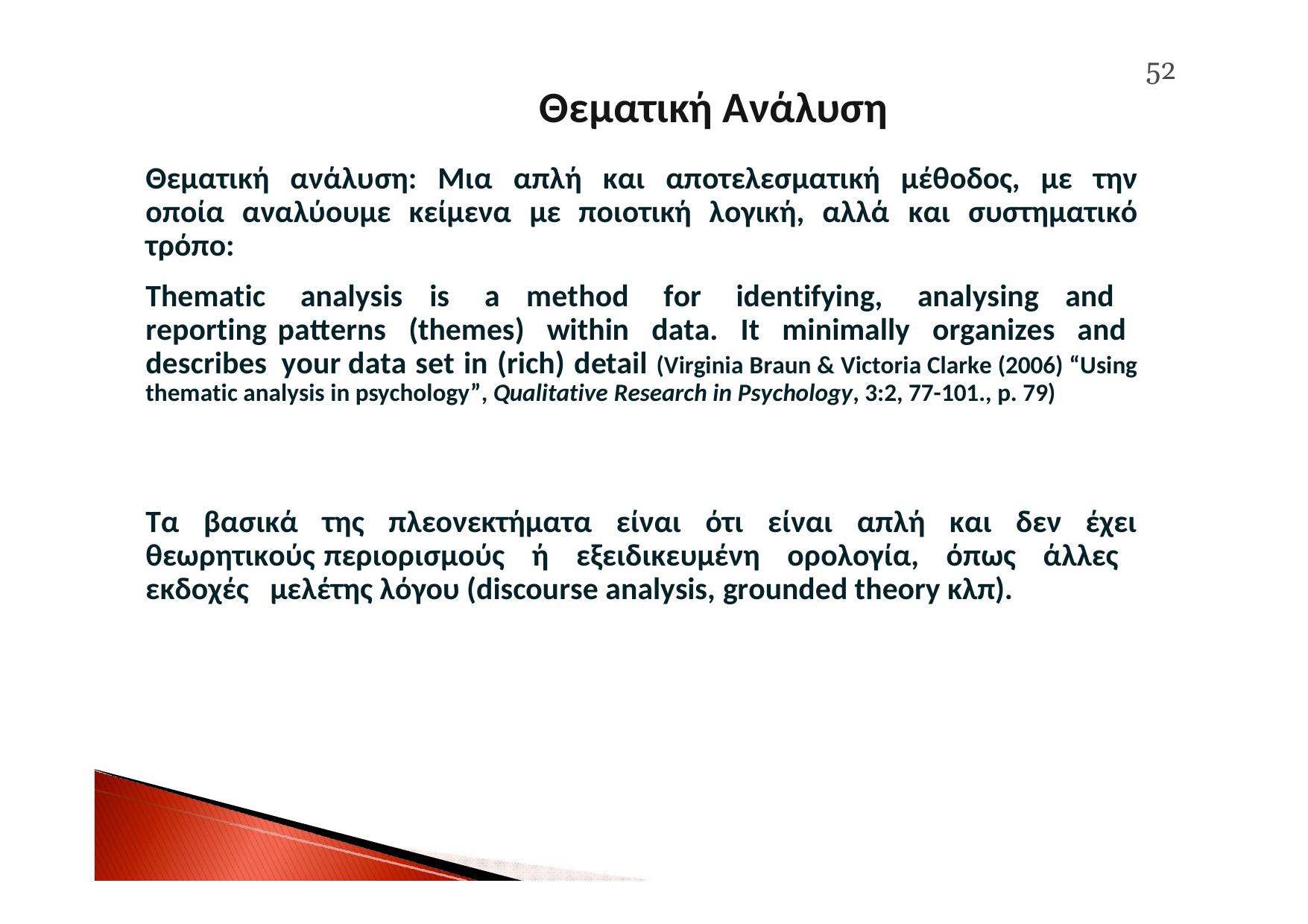

52
# Θεματική Ανάλυση
Θεματική ανάλυση: Μια απλή και αποτελεσματική μέθοδος, με την οποία αναλύουμε κείμενα με ποιοτική λογική, αλλά και συστηματικό τρόπο:
Thematic   analysis  is   a  method   for   identifying,   analysing  and   reporting patterns  (themes)  within  data.  It  minimally  organizes  and  describes  your data set in (rich) detail (Virginia Braun & Victoria Clarke (2006) “Using thematic analysis in psychology”, Qualitative Research in Psychology, 3:2, 77-101., p. 79)
Τα βασικά της πλεονεκτήματα είναι ότι είναι απλή και δεν έχει θεωρητικούς περιορισμούς   ή   εξειδικευμένη   ορολογία,   όπως   άλλες   εκδοχές   μελέτης λόγου (discourse analysis, grounded theory κλπ).